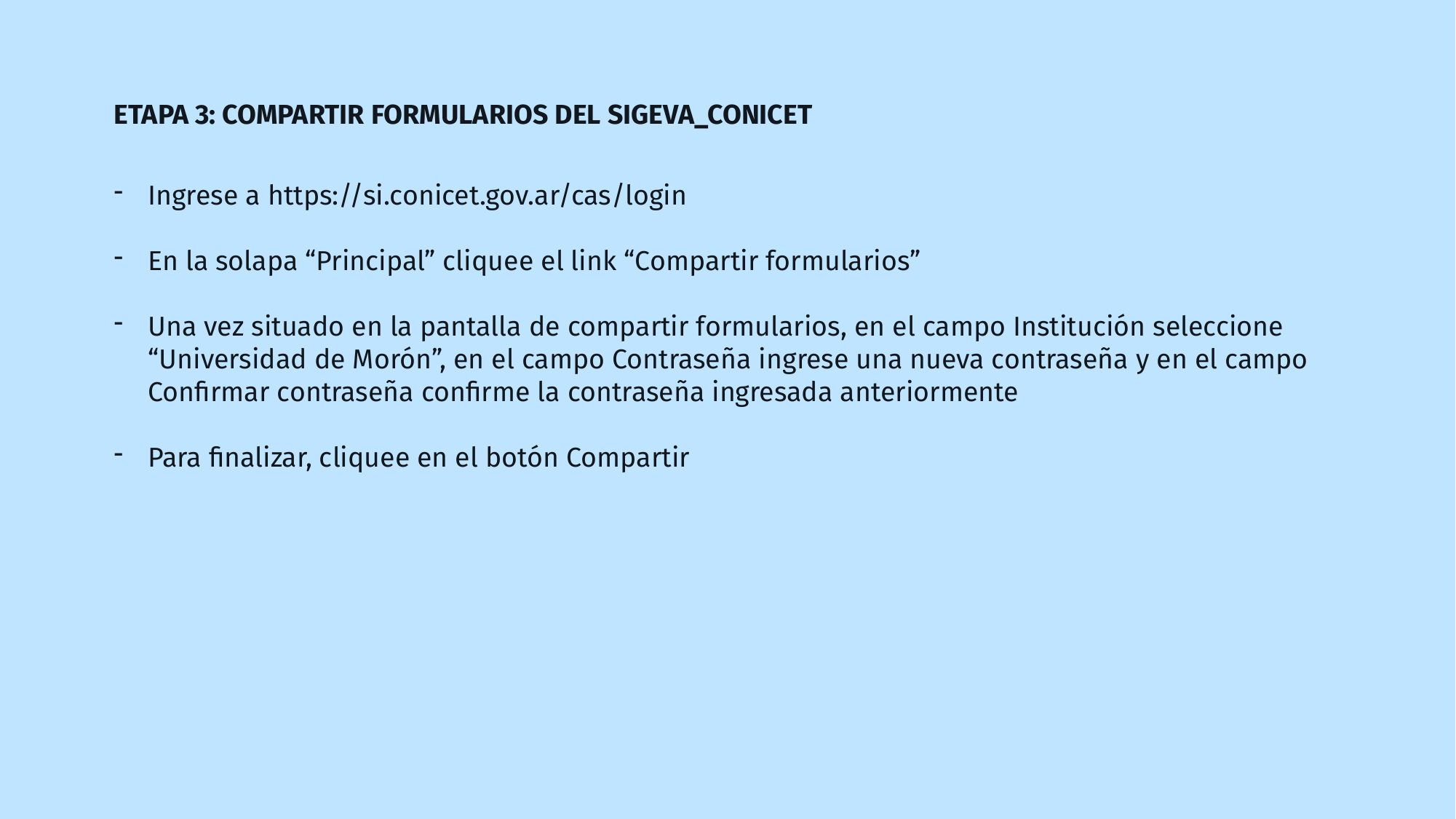

ETAPA 3: COMPARTIR FORMULARIOS DEL SIGEVA_CONICET
Ingrese a https://si.conicet.gov.ar/cas/login

En la solapa “Principal” cliquee el link “Compartir formularios”

Una vez situado en la pantalla de compartir formularios, en el campo Institución seleccione “Universidad de Morón”, en el campo Contraseña ingrese una nueva contraseña y en el campo Confirmar contraseña confirme la contraseña ingresada anteriormente

Para finalizar, cliquee en el botón Compartir